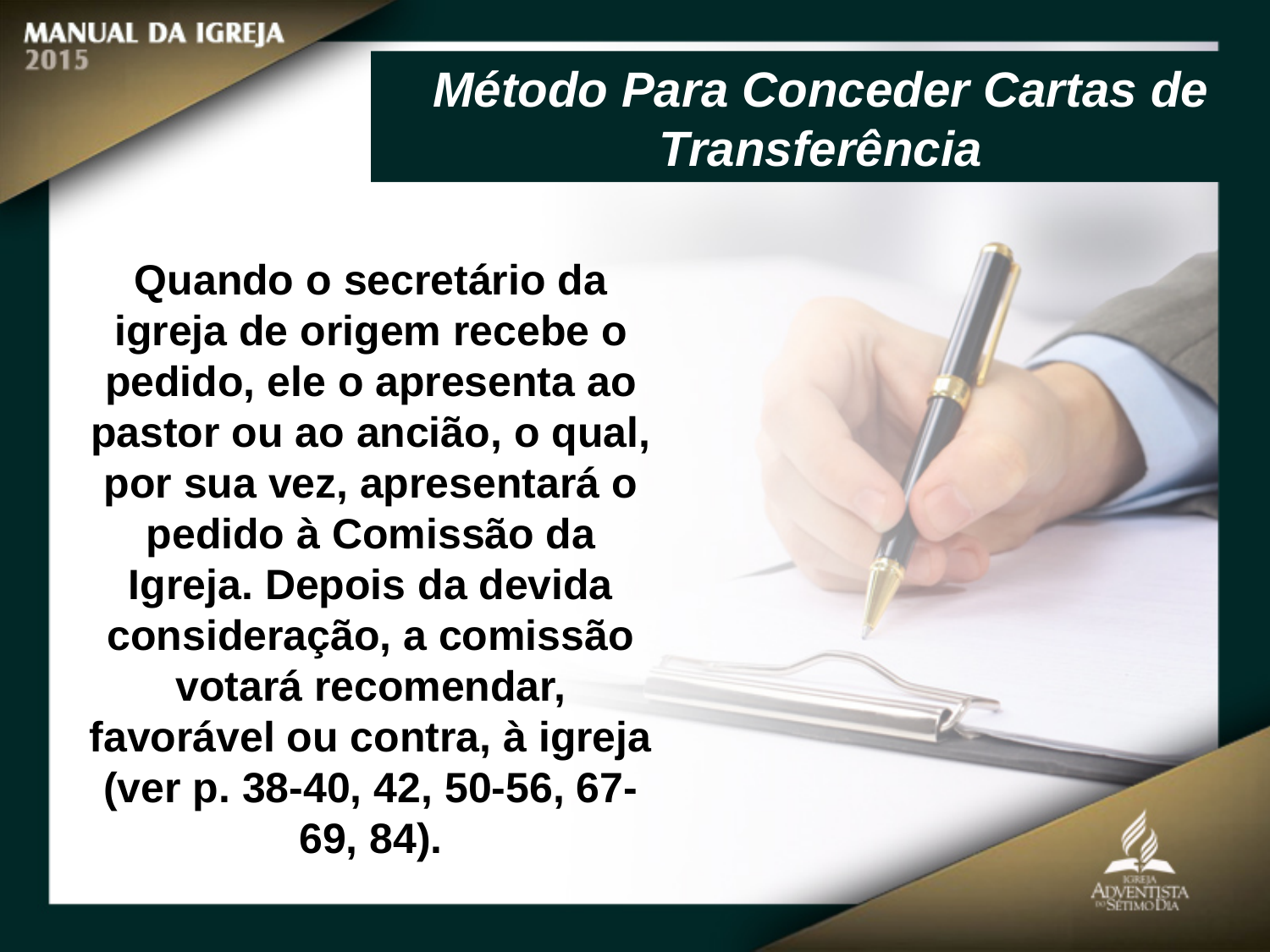

Método Para Conceder Cartas de Transferência
Quando o secretário da igreja de origem recebe o pedido, ele o apresenta ao pastor ou ao ancião, o qual, por sua vez, apresentará o pedido à Comissão da Igreja. Depois da devida consideração, a comissão votará recomendar, favorável ou contra, à igreja (ver p. 38-40, 42, 50-56, 67-69, 84).